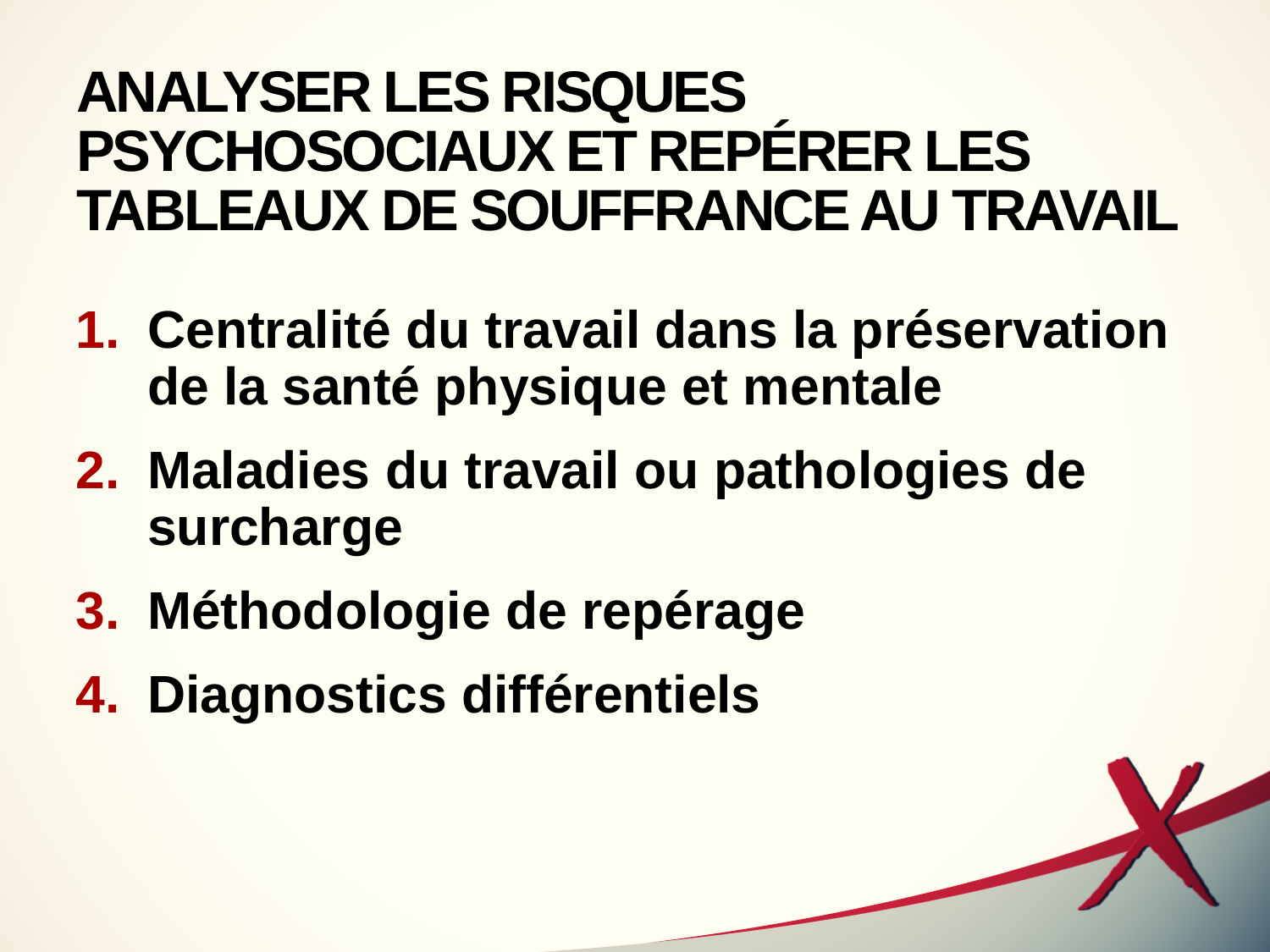

# ANALYSER LES RISQUES PSYCHOSOCIAUX ET REPÉRER LES TABLEAUX DE SOUFFRANCE AU TRAVAIL
Centralité du travail dans la préservation de la santé physique et mentale
Maladies du travail ou pathologies de surcharge
Méthodologie de repérage
Diagnostics différentiels